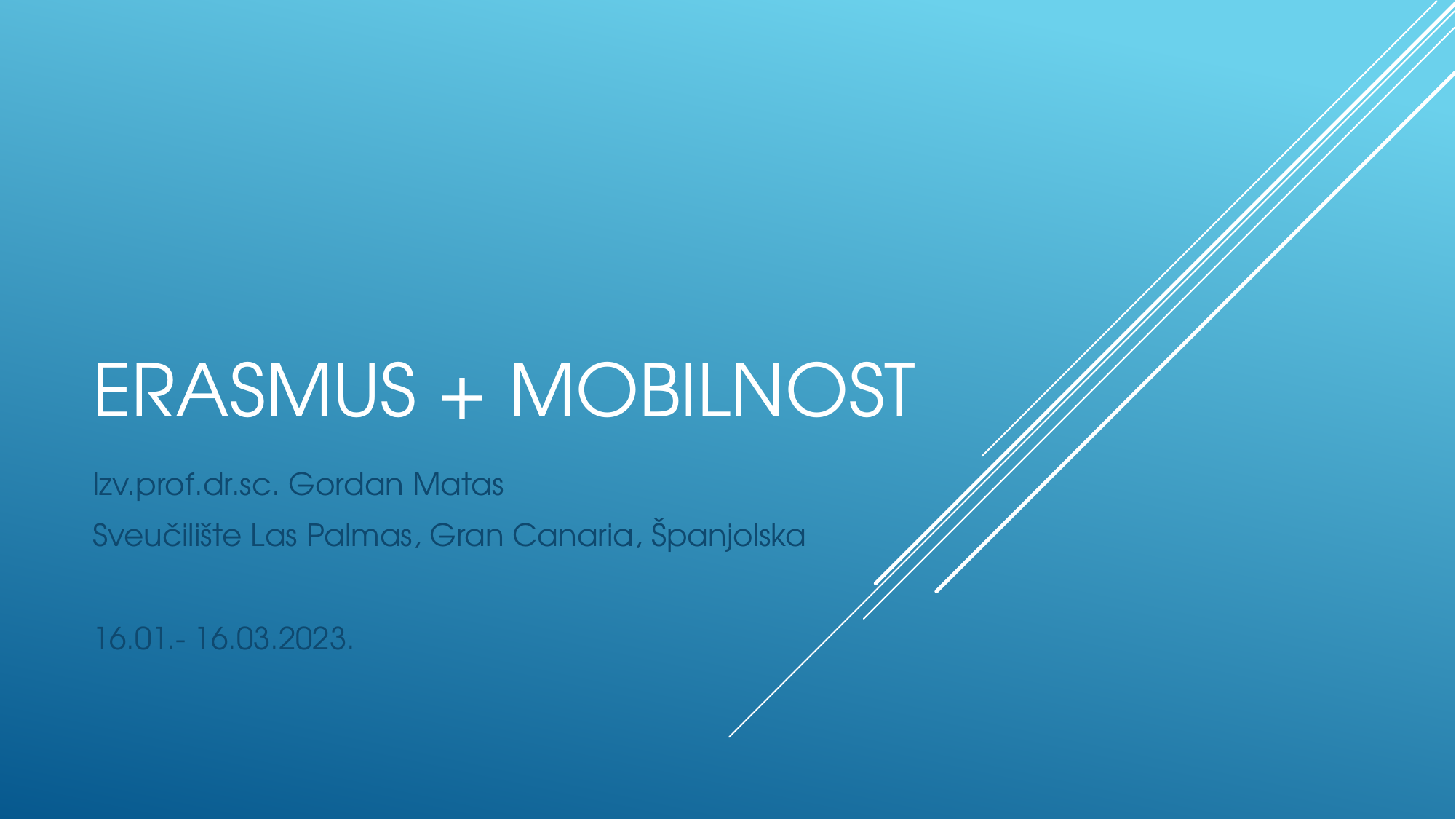

# Erasmus + mobilnost
Izv.prof.dr.sc. Gordan Matas
Sveučilište Las Palmas, Gran Canaria, Španjolska

16.01.- 16.03.2023.